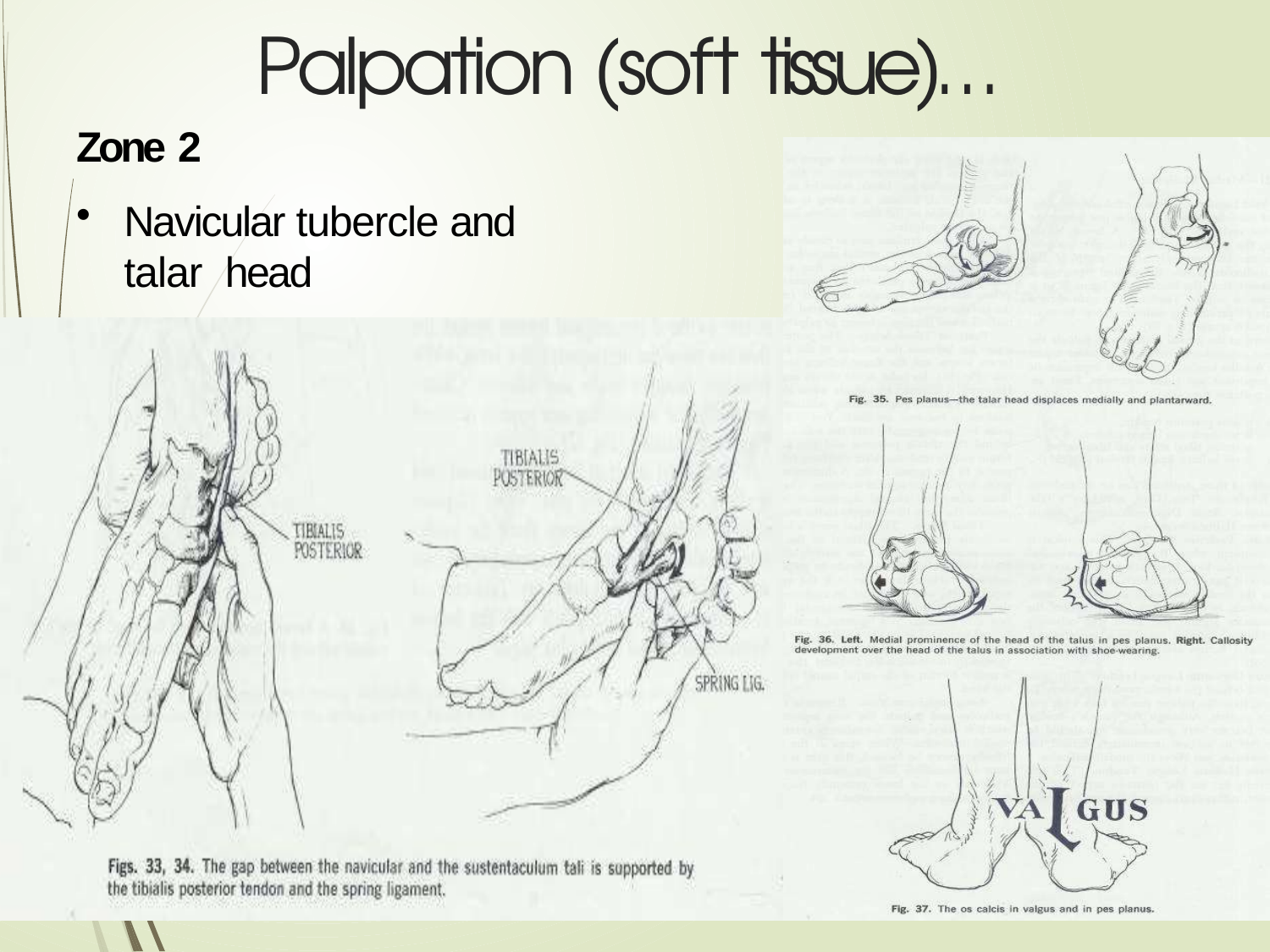

# Palpation (soft tissue)…
Zone 2
Navicular tubercle and talar  head